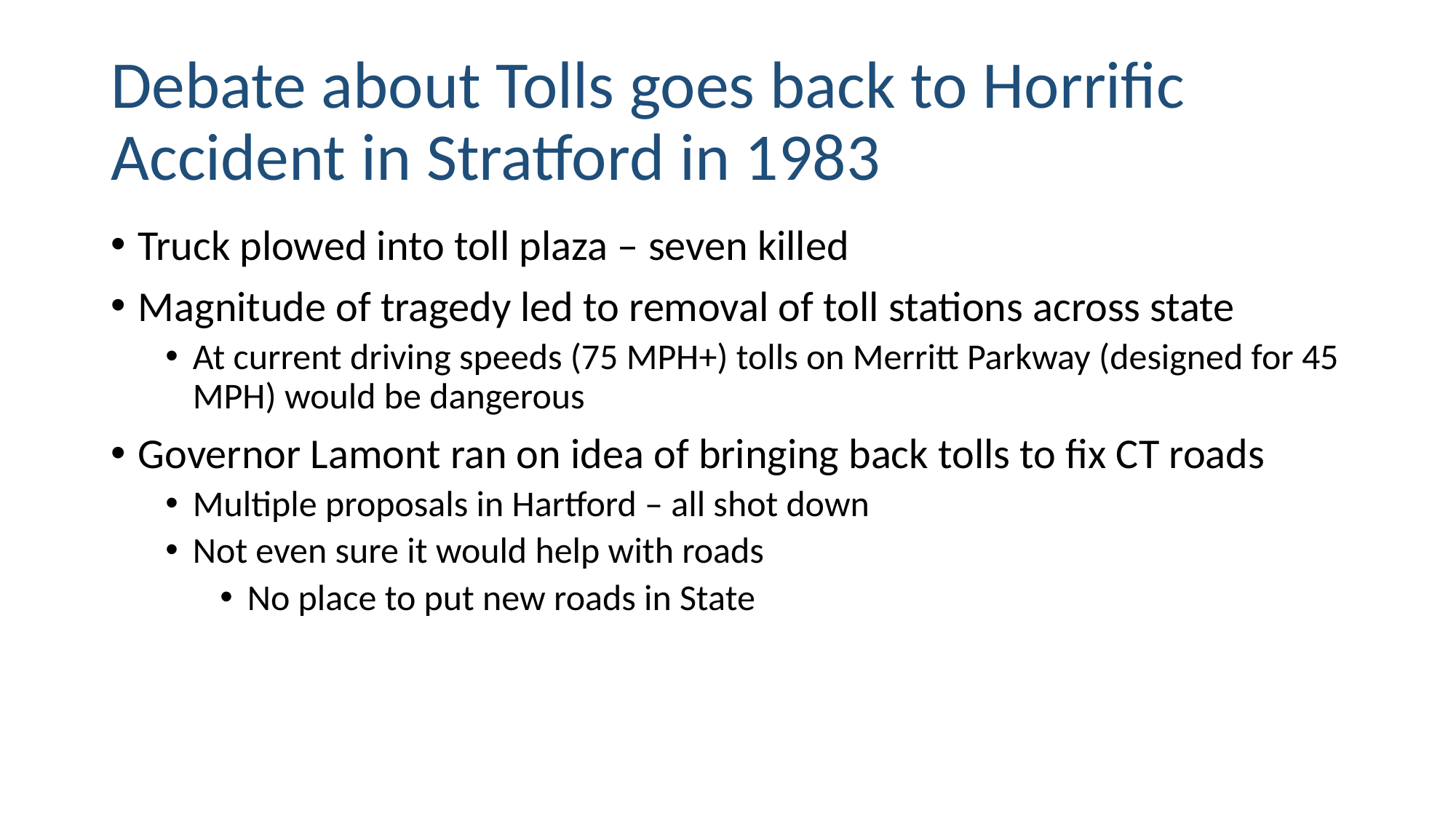

# Debate about Tolls goes back to Horrific Accident in Stratford in 1983
Truck plowed into toll plaza – seven killed
Magnitude of tragedy led to removal of toll stations across state
At current driving speeds (75 MPH+) tolls on Merritt Parkway (designed for 45 MPH) would be dangerous
Governor Lamont ran on idea of bringing back tolls to fix CT roads
Multiple proposals in Hartford – all shot down
Not even sure it would help with roads
No place to put new roads in State